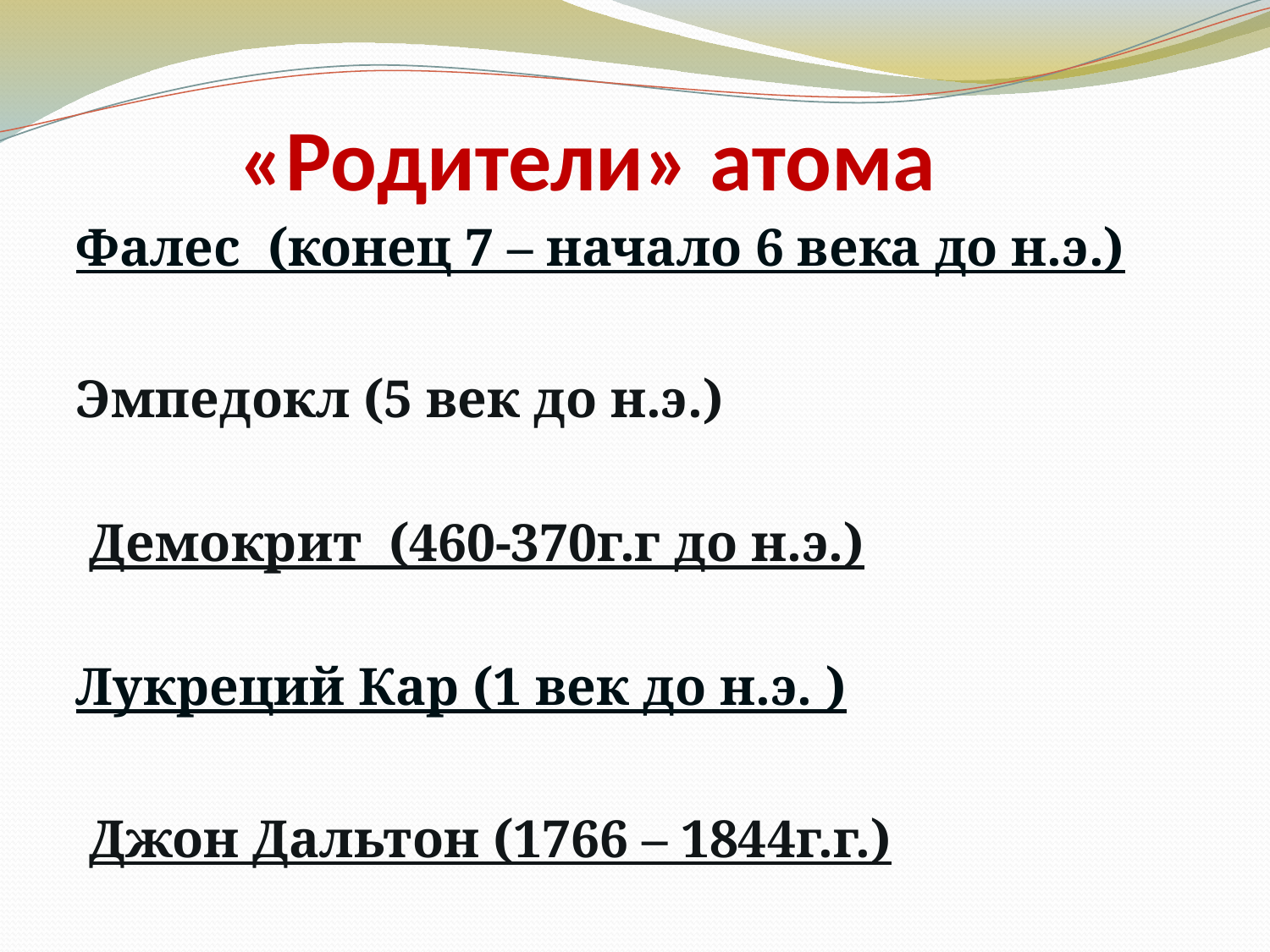

# «Родители» атома
Фалес  (конец 7 – начало 6 века до н.э.)

Эмпедокл (5 век до н.э.)

 Демокрит  (460-370г.г до н.э.)

Лукреций Кар (1 век до н.э. )

 Джон Дальтон (1766 – 1844г.г.)